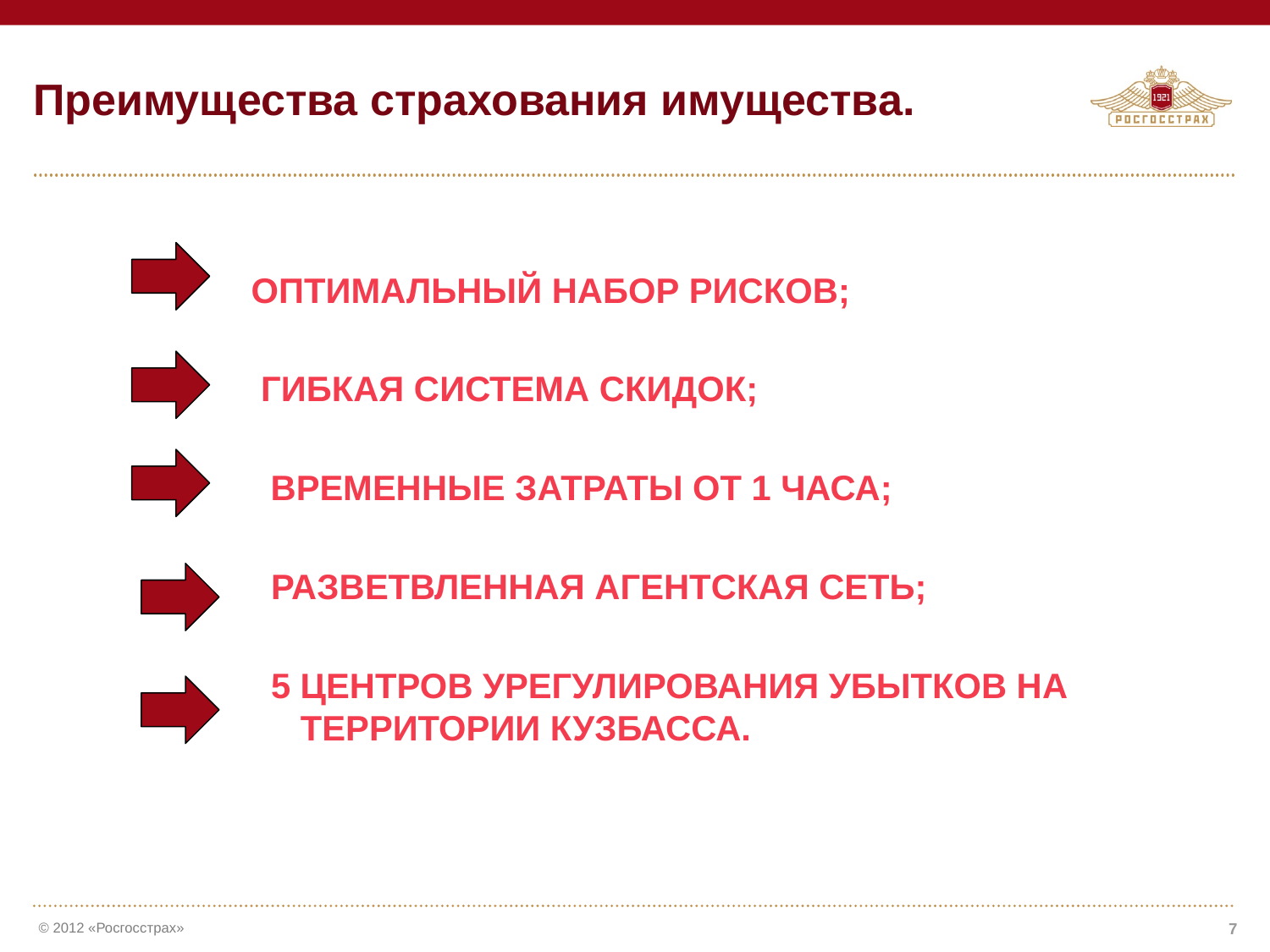

# Преимущества страхования имущества.

                       ОПТИМАЛЬНЫЙ НАБОР РИСКОВ;

                      ГИБКАЯ СИСТЕМА СКИДОК;

                       ВРЕМЕННЫЕ ЗАТРАТЫ ОТ 1 ЧАСА;

	          РАЗВЕТВЛЕННАЯ АГЕНТСКАЯ СЕТЬ;

	          5 ЦЕНТРОВ УРЕГУЛИРОВАНИЯ УБЫТКОВ НА 		ТЕРРИТОРИИ КУЗБАССА.

7